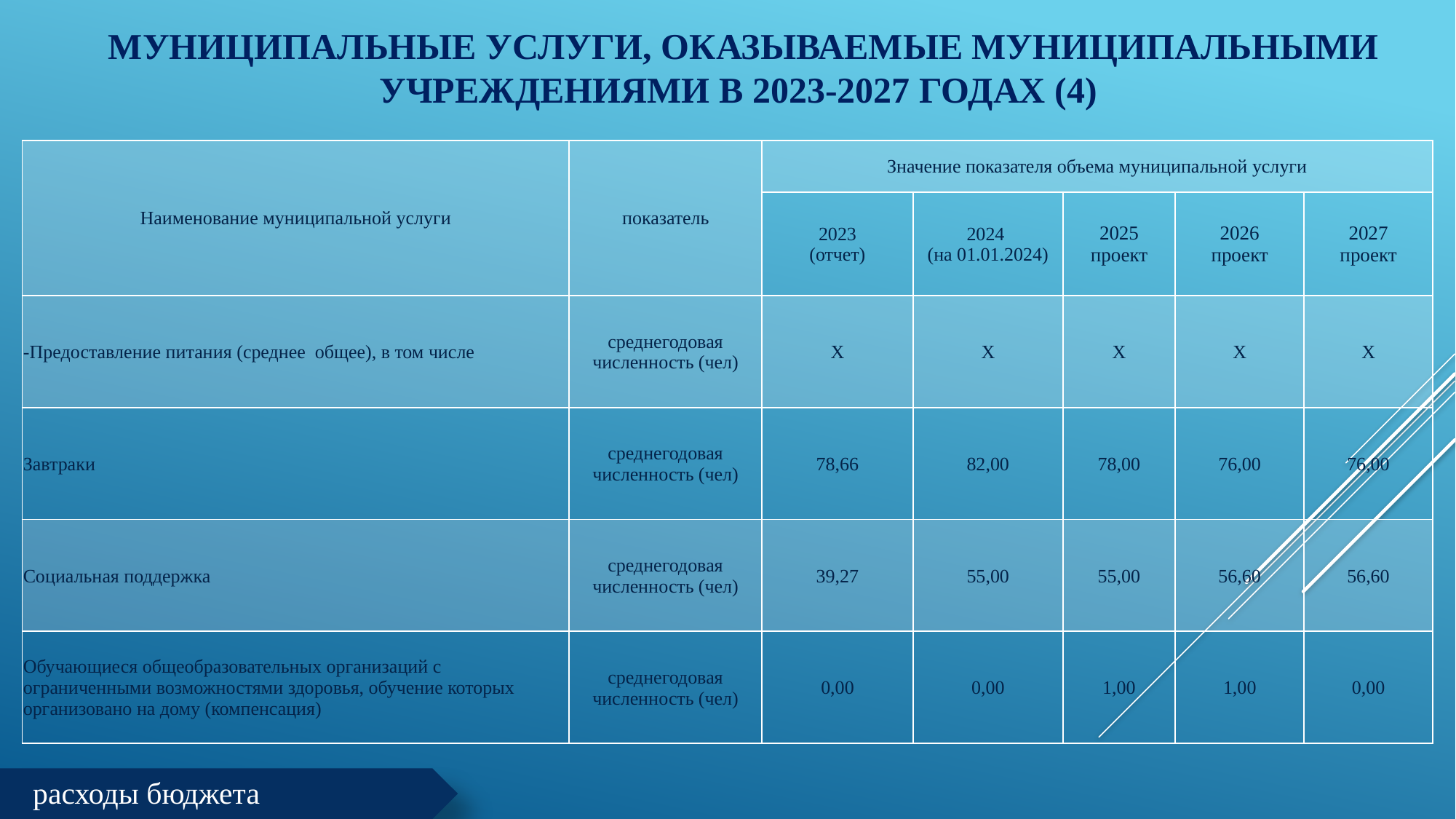

# Муниципальные услуги, оказываемые муниципальными учреждениями в 2023-2027 годах (4)
| Наименование муниципальной услуги | показатель | Значение показателя объема муниципальной услуги |  |  |  |  |
| --- | --- | --- | --- | --- | --- | --- |
|  |  | 2023 (отчет) | 2024 (на 01.01.2024) | 2025 проект | 2026 проект | 2027 проект |
| -Предоставление питания (среднее общее), в том числе | среднегодовая численность (чел) | Х | Х | Х | Х | Х |
| Завтраки | среднегодовая численность (чел) | 78,66 | 82,00 | 78,00 | 76,00 | 76,00 |
| Социальная поддержка | среднегодовая численность (чел) | 39,27 | 55,00 | 55,00 | 56,60 | 56,60 |
| Обучающиеся общеобразовательных организаций с ограниченными возможностями здоровья, обучение которых организовано на дому (компенсация) | среднегодовая численность (чел) | 0,00 | 0,00 | 1,00 | 1,00 | 0,00 |

расходы бюджета